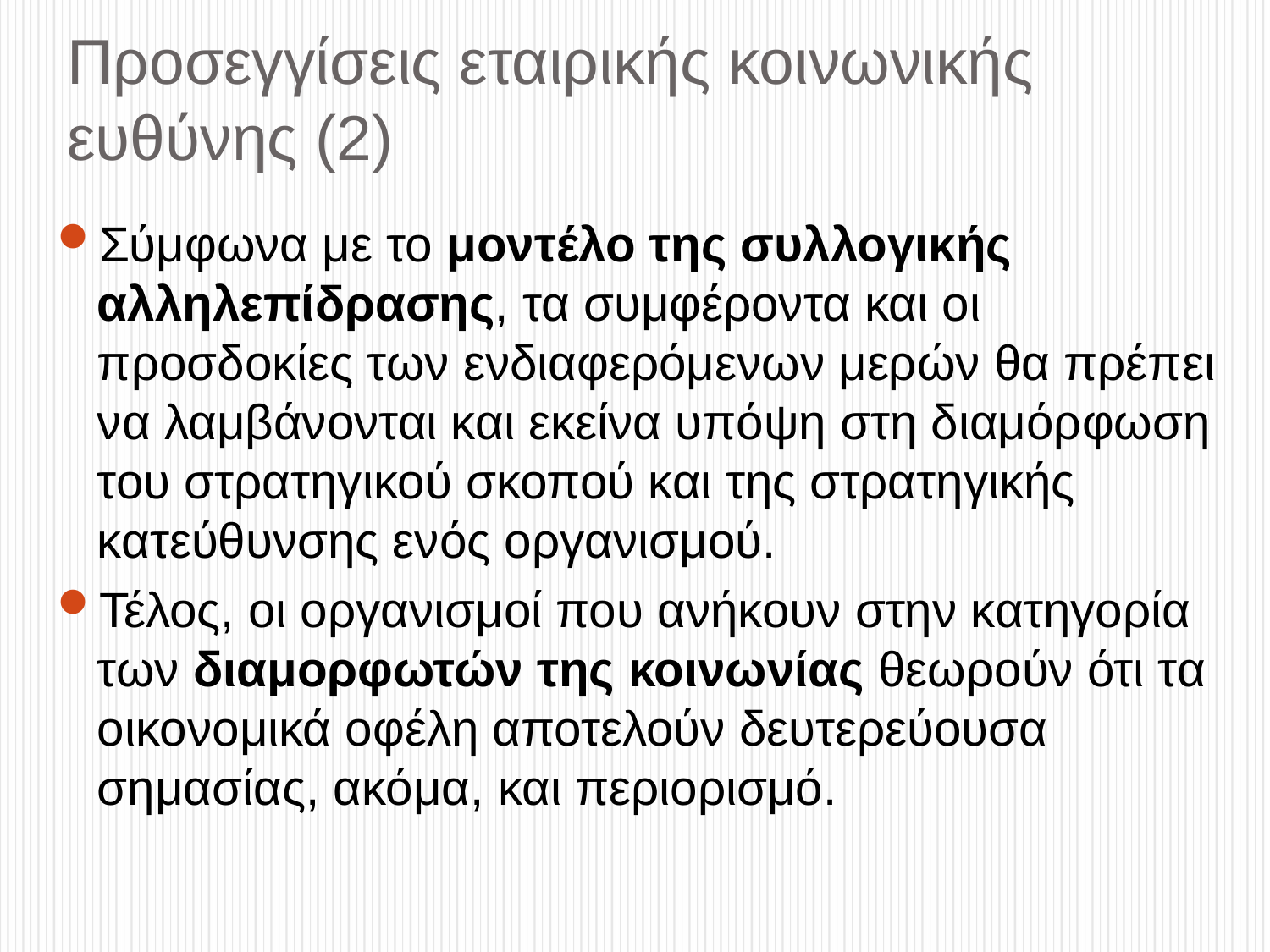

Προσεγγίσεις εταιρικής κοινωνικής ευθύνης (2)
Σύμφωνα με το μοντέλο της συλλογικής αλληλεπίδρασης, τα συμφέροντα και οι προσδοκίες των ενδιαφερόμενων μερών θα πρέπει να λαμβάνονται και εκείνα υπόψη στη διαμόρφωση του στρατηγικού σκοπού και της στρατηγικής κατεύθυνσης ενός οργανισμού.
Τέλος, οι οργανισμοί που ανήκουν στην κατηγορία των διαμορφωτών της κοινωνίας θεωρούν ότι τα οικονομικά οφέλη αποτελούν δευτερεύουσα σημασίας, ακόμα, και περιορισμό.